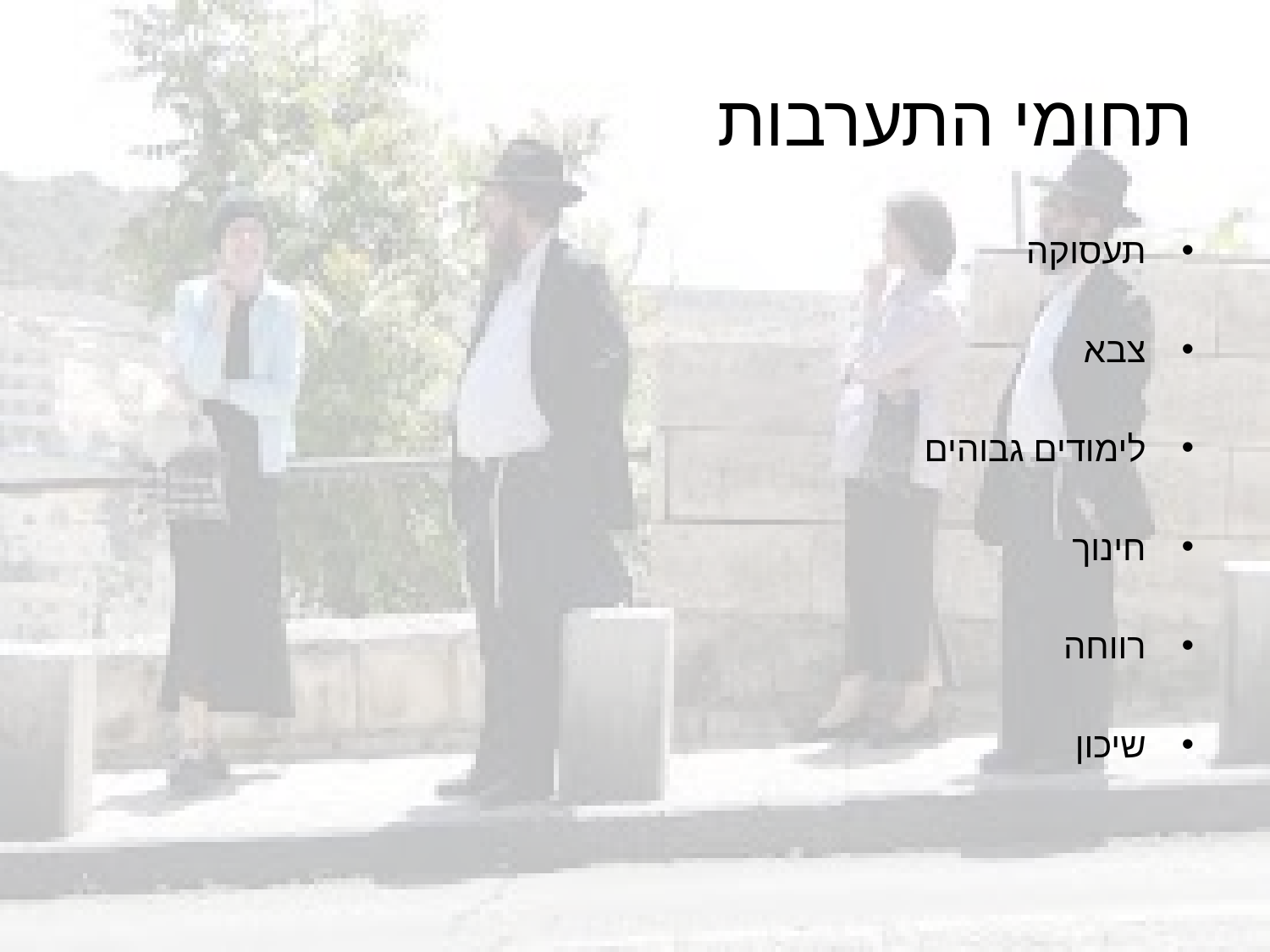

# תחומי התערבות
תעסוקה

צבא

לימודים גבוהים

חינוך

רווחה

שיכון